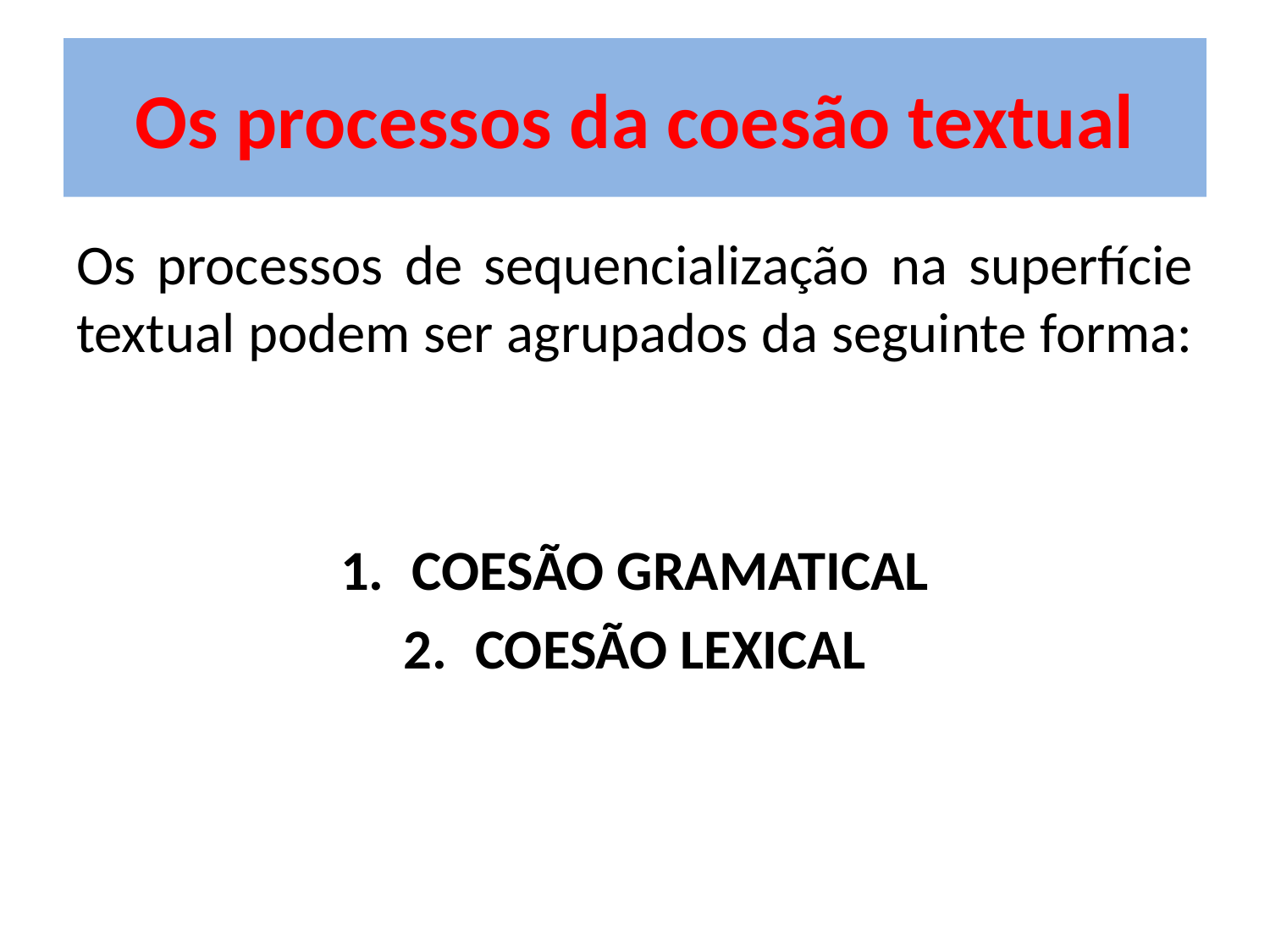

# Os processos da coesão textual
Os processos de sequencialização na superfície textual podem ser agrupados da seguinte forma:

COESÃO GRAMATICAL
COESÃO LEXICAL